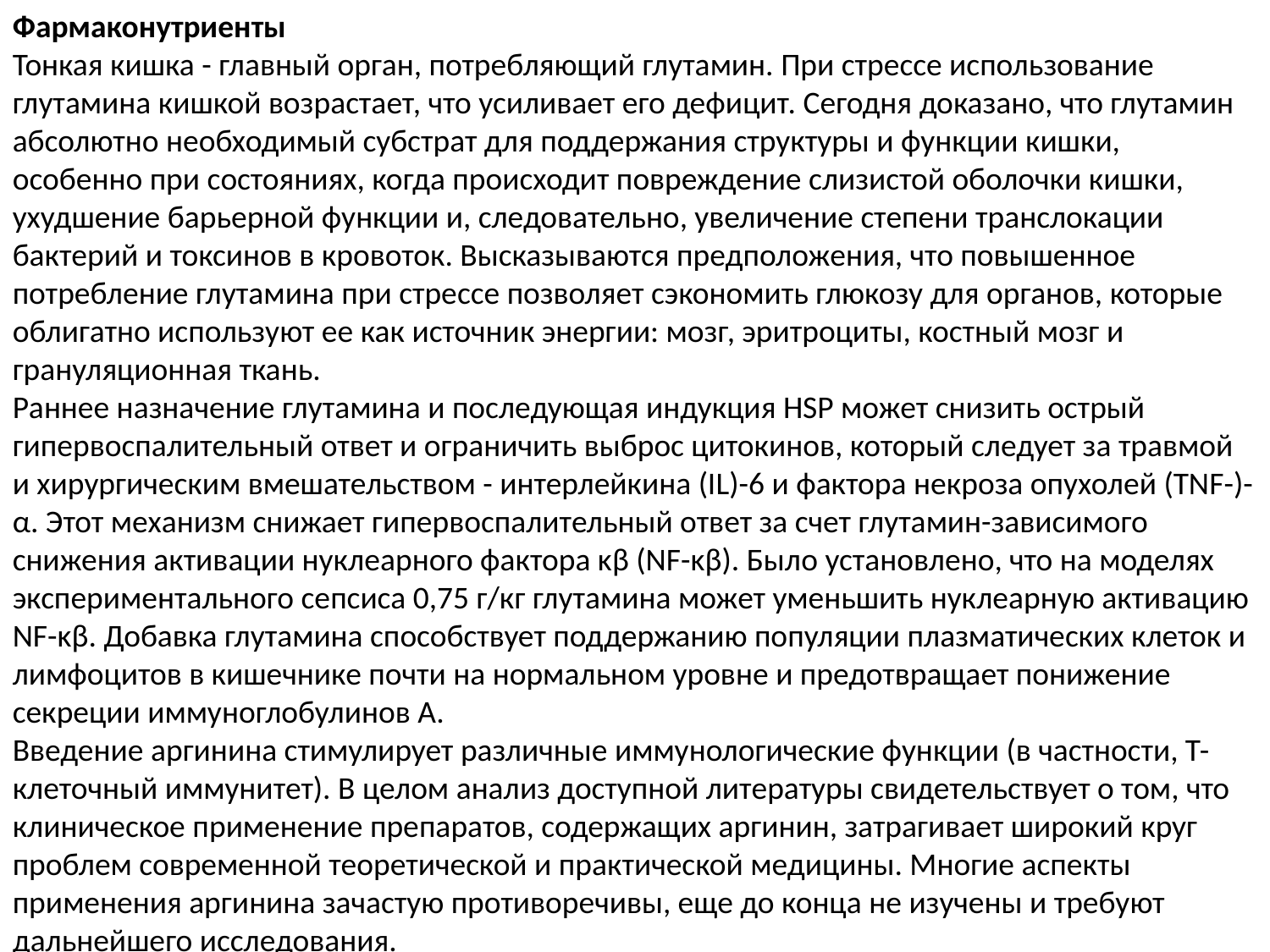

Фармаконутриенты
Тонкая кишка - главный орган, потребляющий глутамин. При стрессе использование глутамина кишкой возрастает, что усиливает его дефицит. Сегодня доказано, что глутамин абсолютно необходимый субстрат для поддержания структуры и функции кишки, особенно при состояниях, когда происходит повреждение слизистой оболочки кишки, ухудшение барьерной функции и, следовательно, увеличение степени транслокации бактерий и токсинов в кровоток. Высказываются предположения, что повышенное потребление глутамина при стрессе позволяет сэкономить глюкозу для органов, которые облигатно используют ее как источник энергии: мозг, эритроциты, костный мозг и грануляционная ткань.
Раннее назначение глутамина и последующая индукция HSP может снизить острый гипервоспалительный ответ и ограничить выброс цитокинов, который следует за травмой и хирургическим вмешательством - интерлейкина (IL)-6 и фактора некроза опухолей (TNF-)-α. Этот механизм снижает гипервоспалительный ответ за счет глутамин-зависимого снижения активации нуклеарного фактора κβ (NF-κβ). Было установлено, что на моделях экспериментального сепсиса 0,75 г/кг глутамина может уменьшить нуклеарную активацию NF-κβ. Добавка глутамина способствует поддержанию популяции плазматических клеток и лимфоцитов в кишечнике почти на нормальном уровне и предотвращает понижение секреции иммуноглобулинов А.
Введение аргинина стимулирует различные иммунологические функции (в частности, Т-клеточный иммунитет). В целом анализ доступной литературы свидетельствует о том, что клиническое применение препаратов, содержащих аргинин, затрагивает широкий круг проблем современной теоретической и практической медицины. Многие аспекты применения аргинина зачастую противоречивы, еще до конца не изучены и требуют дальнейшего исследования.